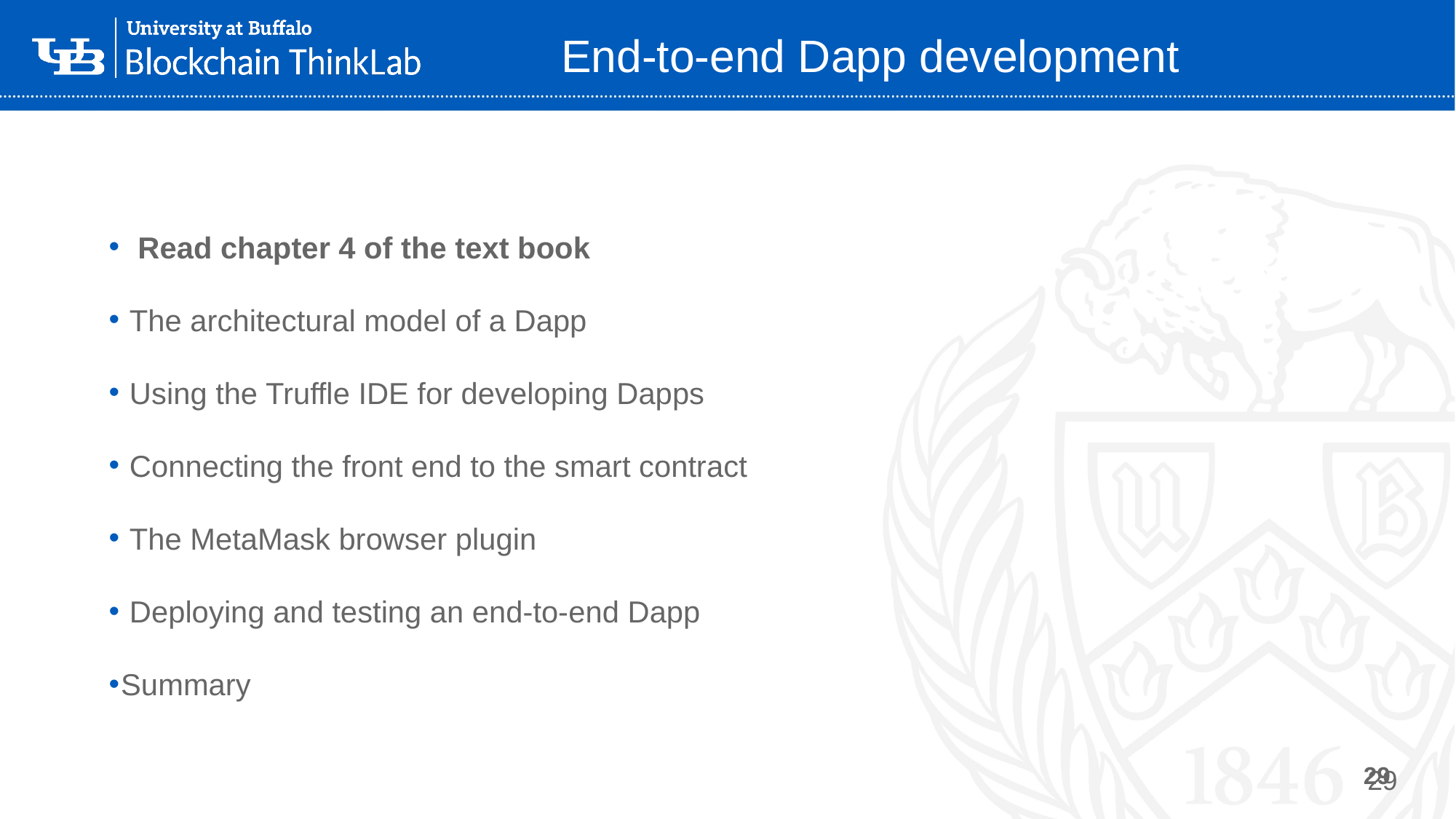

# End-to-end Dapp development
  Read chapter 4 of the text book

 The architectural model of a Dapp

 Using the Truffle IDE for developing Dapps

 Connecting the front end to the smart contract

 The MetaMask browser plugin

 Deploying and testing an end-to-end Dapp

Summary
29